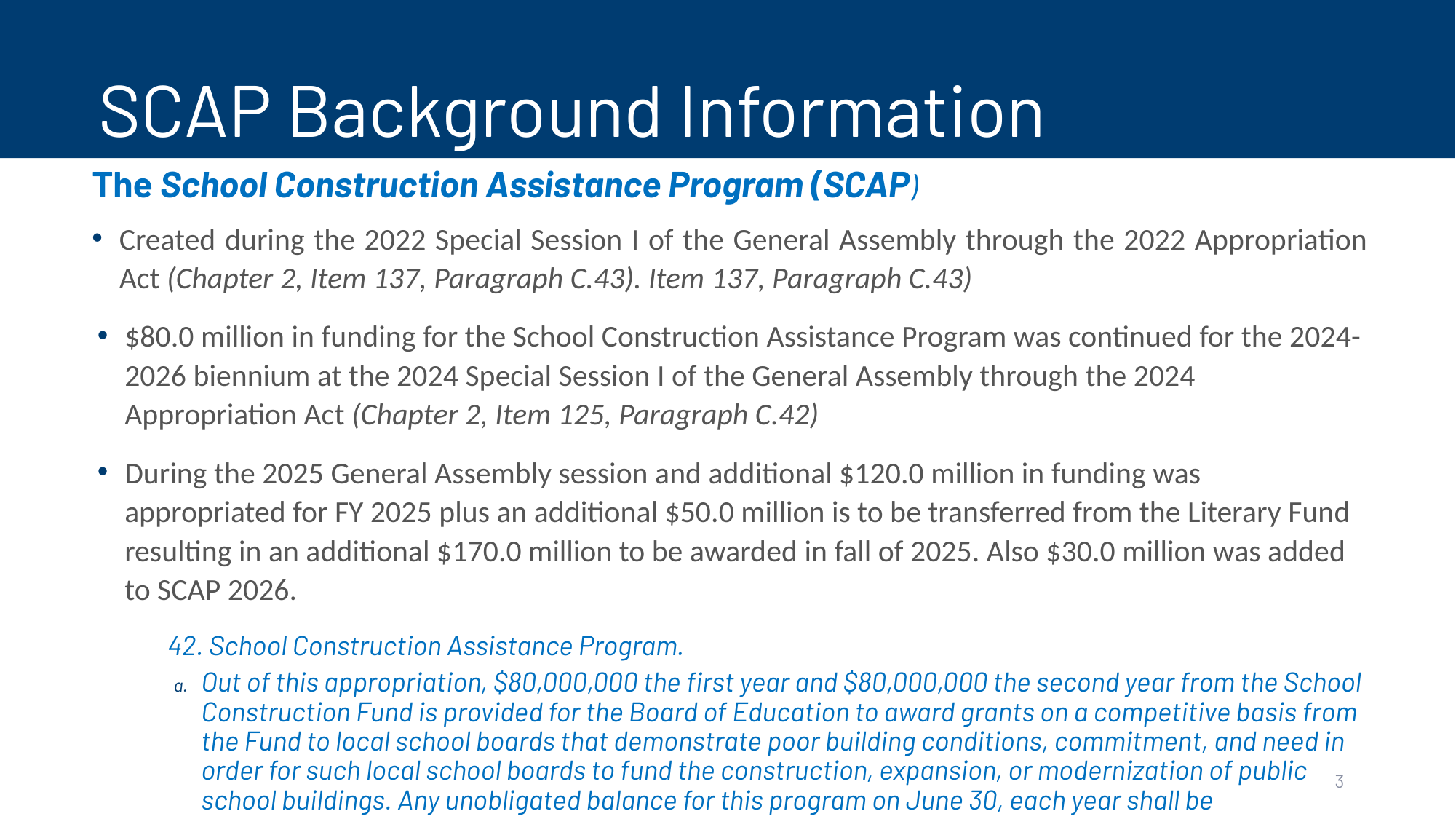

# SCAP Background Information
The School Construction Assistance Program (SCAP)
Created during the 2022 Special Session I of the General Assembly through the 2022 Appropriation Act (Chapter 2, Item 137, Paragraph C.43). Item 137, Paragraph C.43)

$80.0 million in funding for the School Construction Assistance Program was continued for the 2024-2026 biennium at the 2024 Special Session I of the General Assembly through the 2024 Appropriation Act (Chapter 2, Item 125, Paragraph C.42)

During the 2025 General Assembly session and additional $120.0 million in funding was appropriated for FY 2025 plus an additional $50.0 million is to be transferred from the Literary Fund resulting in an additional $170.0 million to be awarded in fall of 2025. Also $30.0 million was added to SCAP 2026.

    42. School Construction Assistance Program.
Out of this appropriation, $80,000,000 the first year and $80,000,000 the second year from the School Construction Fund is provided for the Board of Education to award grants on a competitive basis from the Fund to local school boards that demonstrate poor building conditions, commitment, and need in order for such local school boards to fund the construction, expansion, or modernization of public school buildings. Any unobligated balance for this program on June 30, each year shall be reappropriated for expenditure in the second year for the same purpose.

3